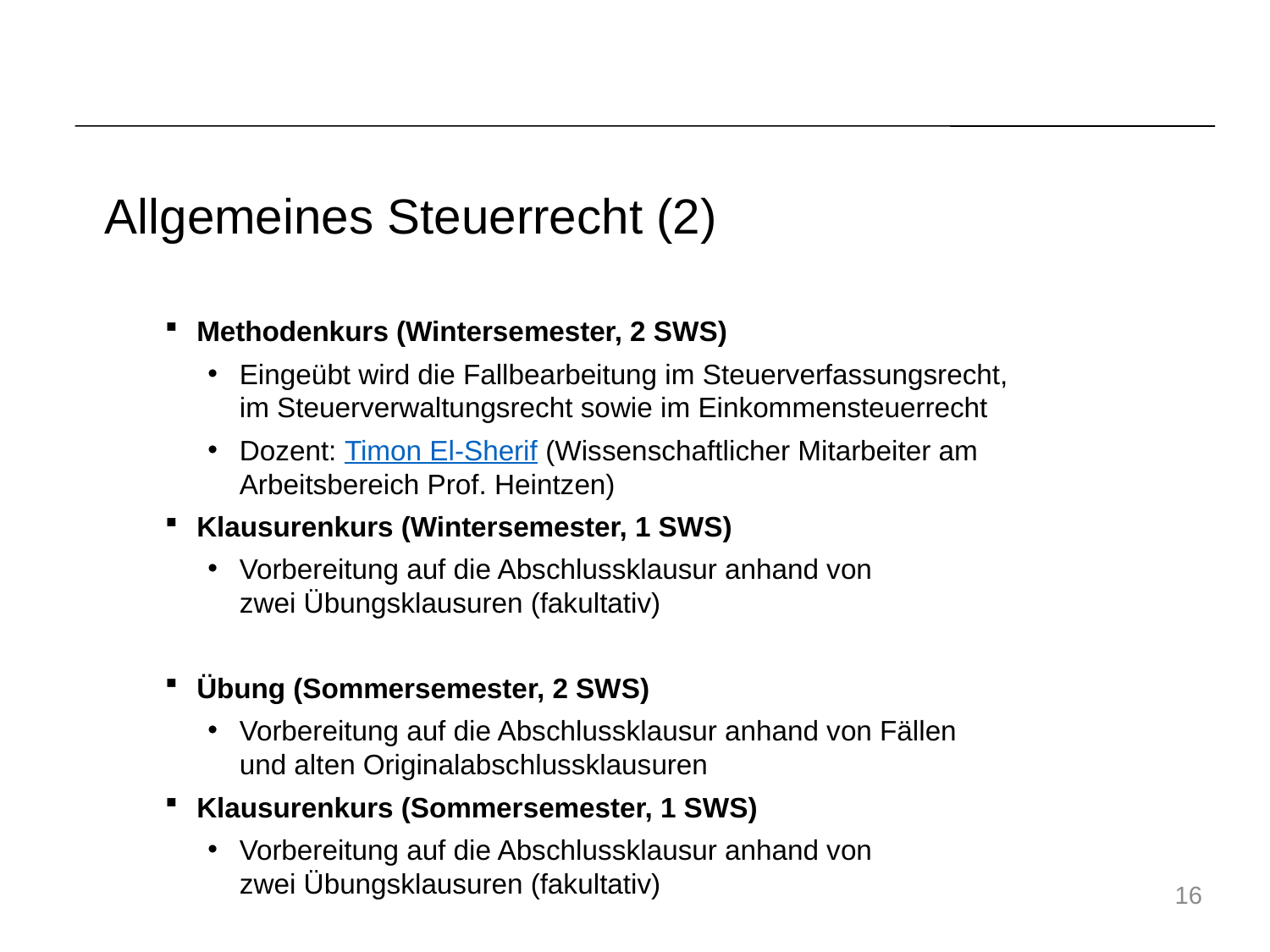

# Allgemeines Steuerrecht (2)
Methodenkurs (Wintersemester, 2 SWS)
Eingeübt wird die Fallbearbeitung im Steuerverfassungsrecht,
im Steuerverwaltungsrecht sowie im Einkommensteuerrecht
Dozent: Timon El-Sherif (Wissenschaftlicher Mitarbeiter am
Arbeitsbereich Prof. Heintzen)
Klausurenkurs (Wintersemester, 1 SWS)
Vorbereitung auf die Abschlussklausur anhand von
zwei Übungsklausuren (fakultativ)

Übung (Sommersemester, 2 SWS)
Vorbereitung auf die Abschlussklausur anhand von Fällen
und alten Originalabschlussklausuren
Klausurenkurs (Sommersemester, 1 SWS)
Vorbereitung auf die Abschlussklausur anhand von
zwei Übungsklausuren (fakultativ)

16